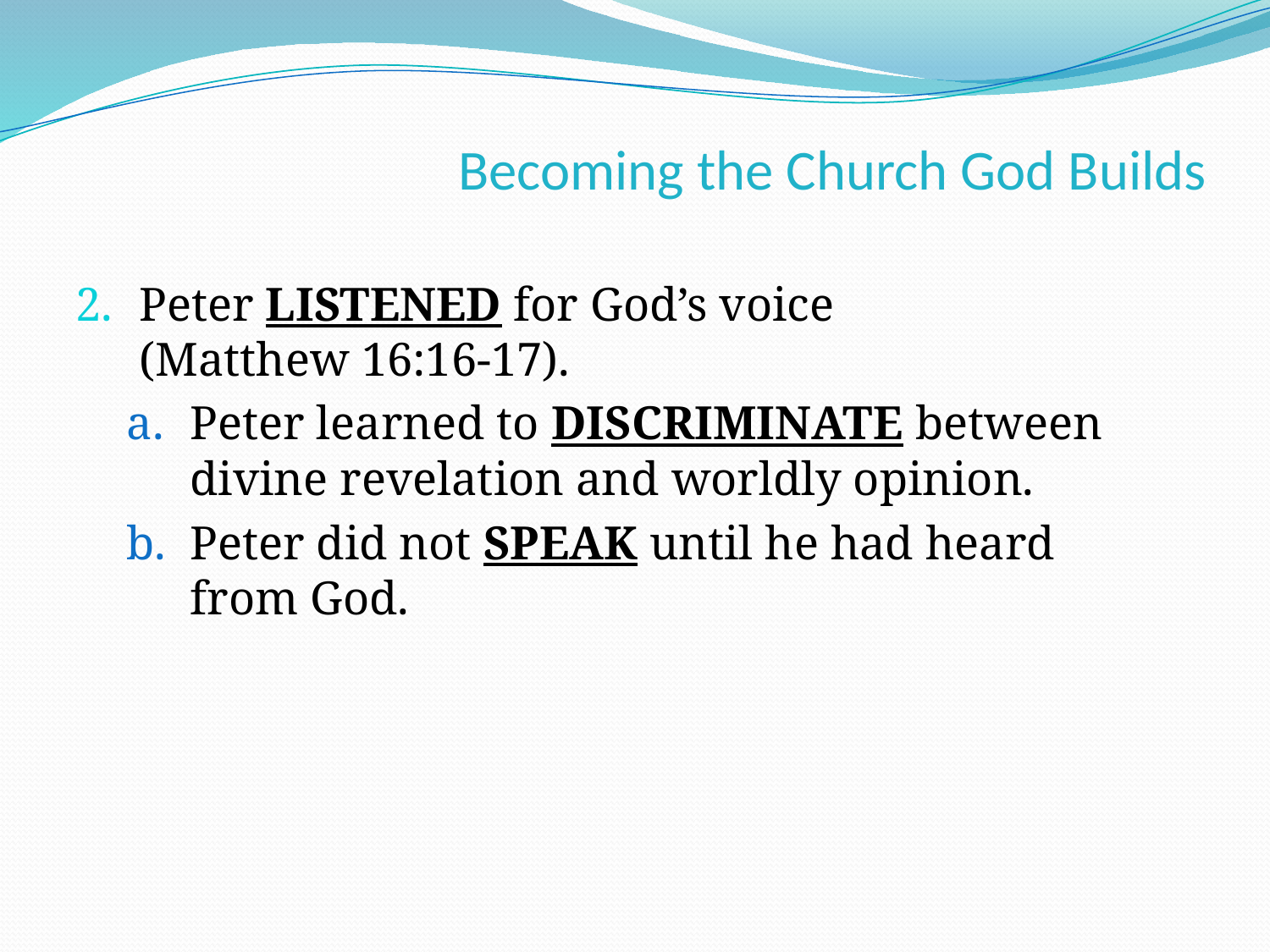

Becoming the Church God Builds
Peter LISTENED for God’s voice
(Matthew 16:16-17).
Peter learned to DISCRIMINATE between
divine revelation and worldly opinion.
Peter did not SPEAK until he had heard
from God.